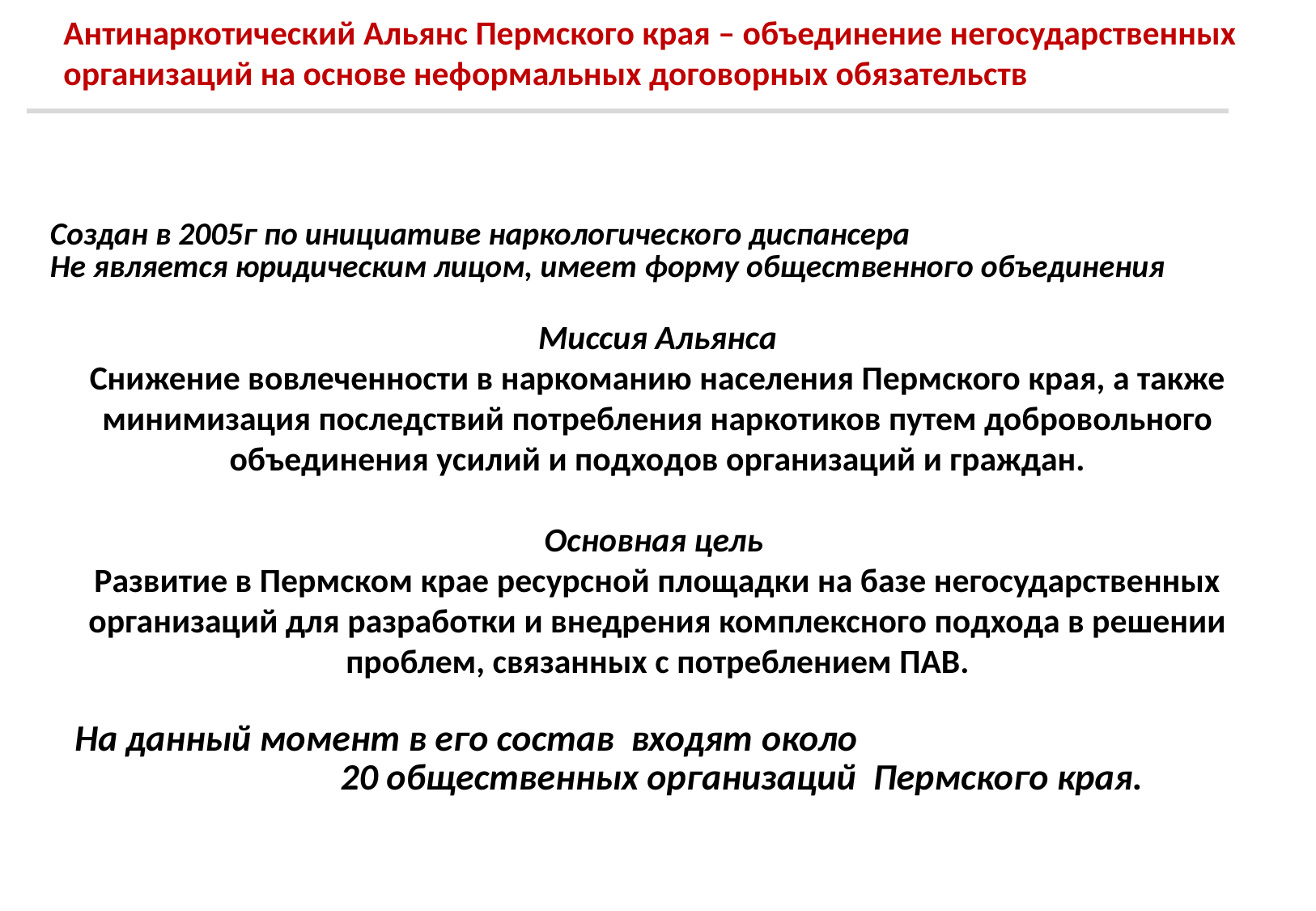

Антинаркотический Альянс Пермского края – объединение негосударственных организаций на основе неформальных договорных обязательств

Создан в 2005г по инициативе наркологического диспансера
Не является юридическим лицом, имеет форму общественного объединения

Миссия Альянса
Снижение вовлеченности в наркоманию населения Пермского края, а также минимизация последствий потребления наркотиков путем добровольного объединения усилий и подходов организаций и граждан.
Основная цель
Развитие в Пермском крае ресурсной площадки на базе негосударственных организаций для разработки и внедрения комплексного подхода в решении проблем, связанных с потреблением ПАВ.

   На данный момент в его состав  входят около
                                   20 общественных организаций  Пермского края.